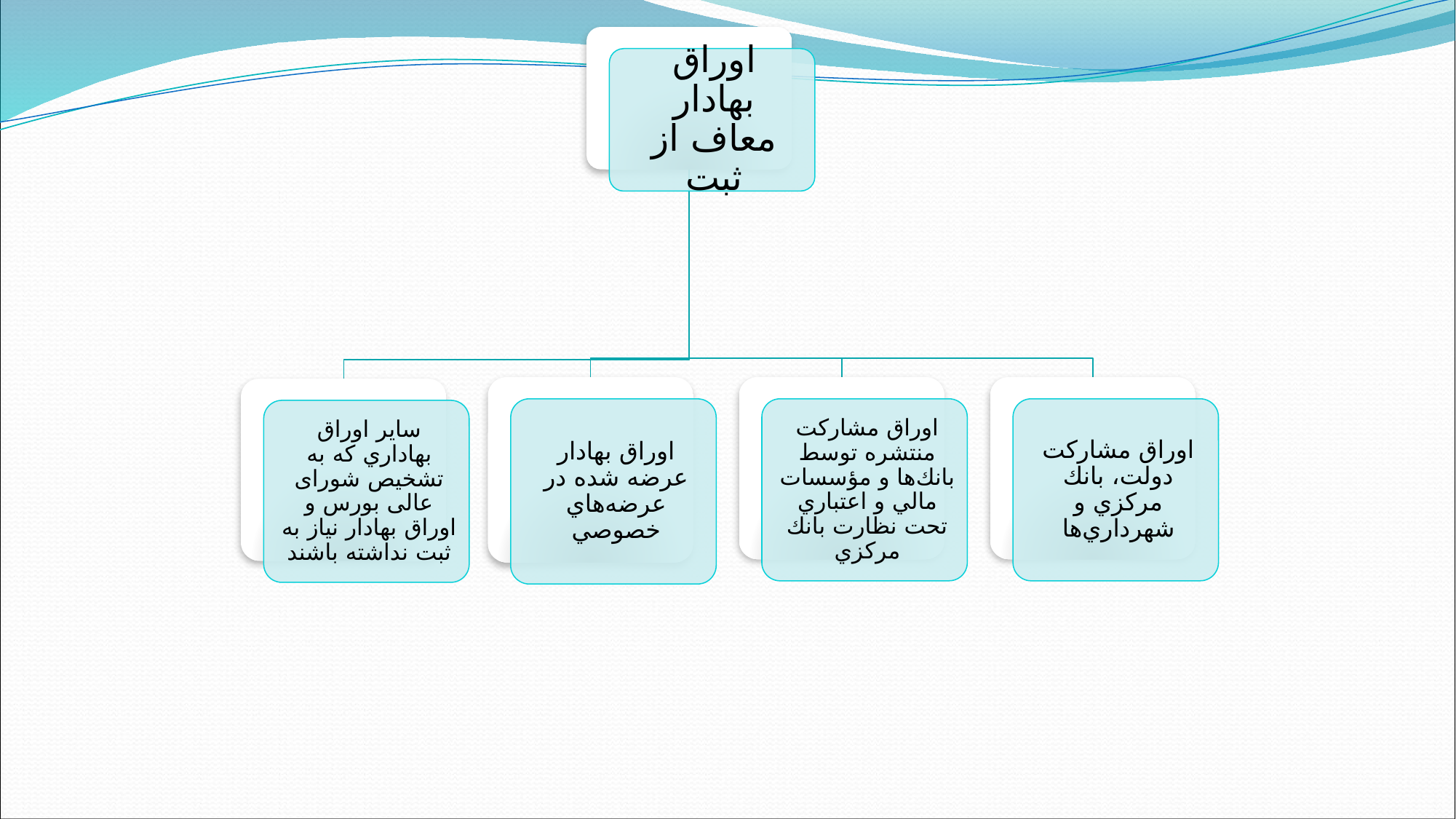

اوراق بهادار معاف از ثبت
ساير اوراق بهاداري كه به تشخيص شورای عالی بورس و اوراق بهادار نياز به ثبت نداشته باشند
اوراق بهادار عرضه شده در عرضه‌هاي خصوصي
اوراق مشاركت منتشره توسط بانك‌ها و مؤسسات مالي و اعتباري تحت نظارت بانك مركزي
اوراق مشاركت دولت، بانك مركزي و شهرداري‌ها
#